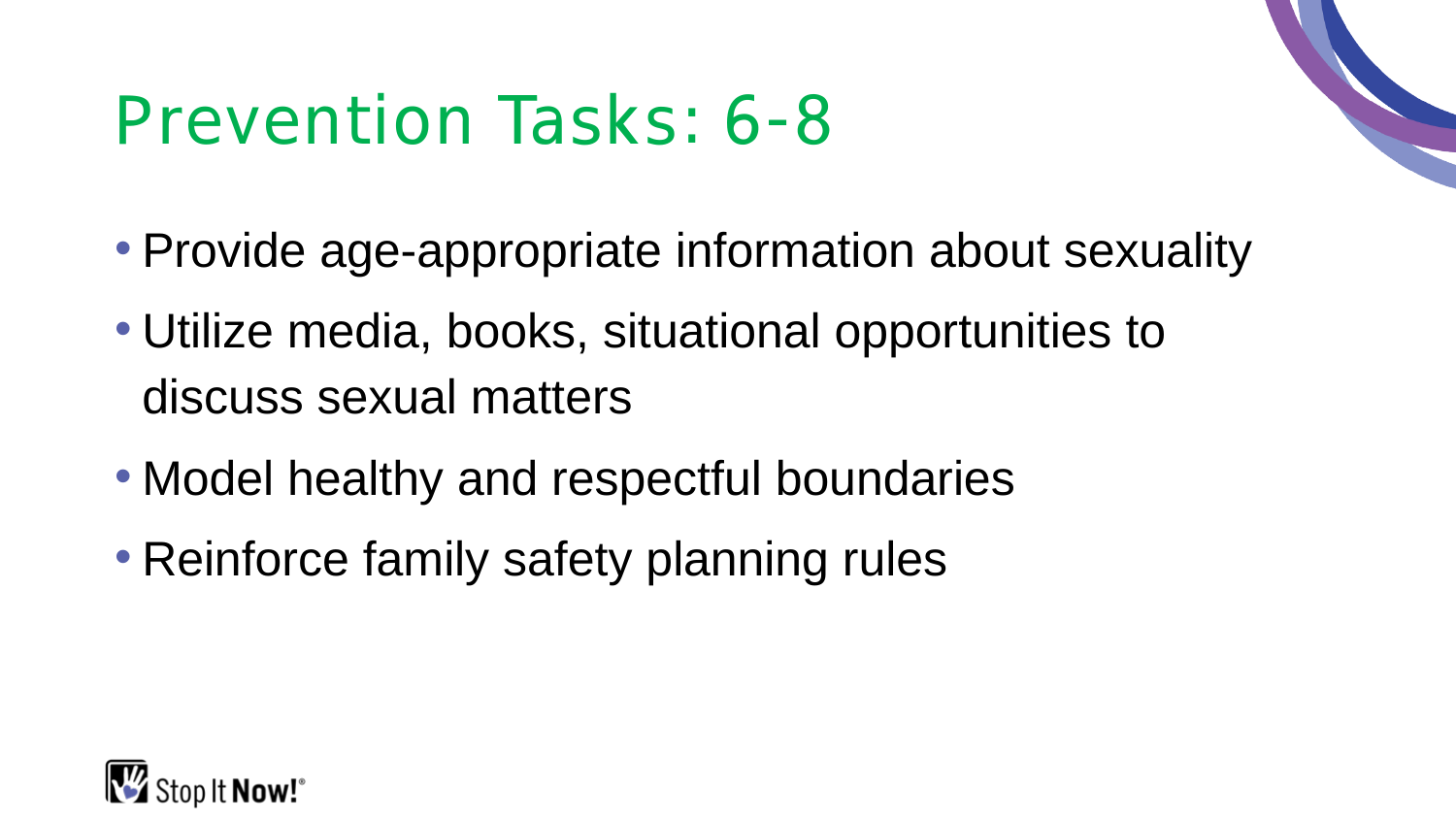

# Prevention Tasks: 6-8
Provide age-appropriate information about sexuality
Utilize media, books, situational opportunities to discuss sexual matters
Model healthy and respectful boundaries
Reinforce family safety planning rules